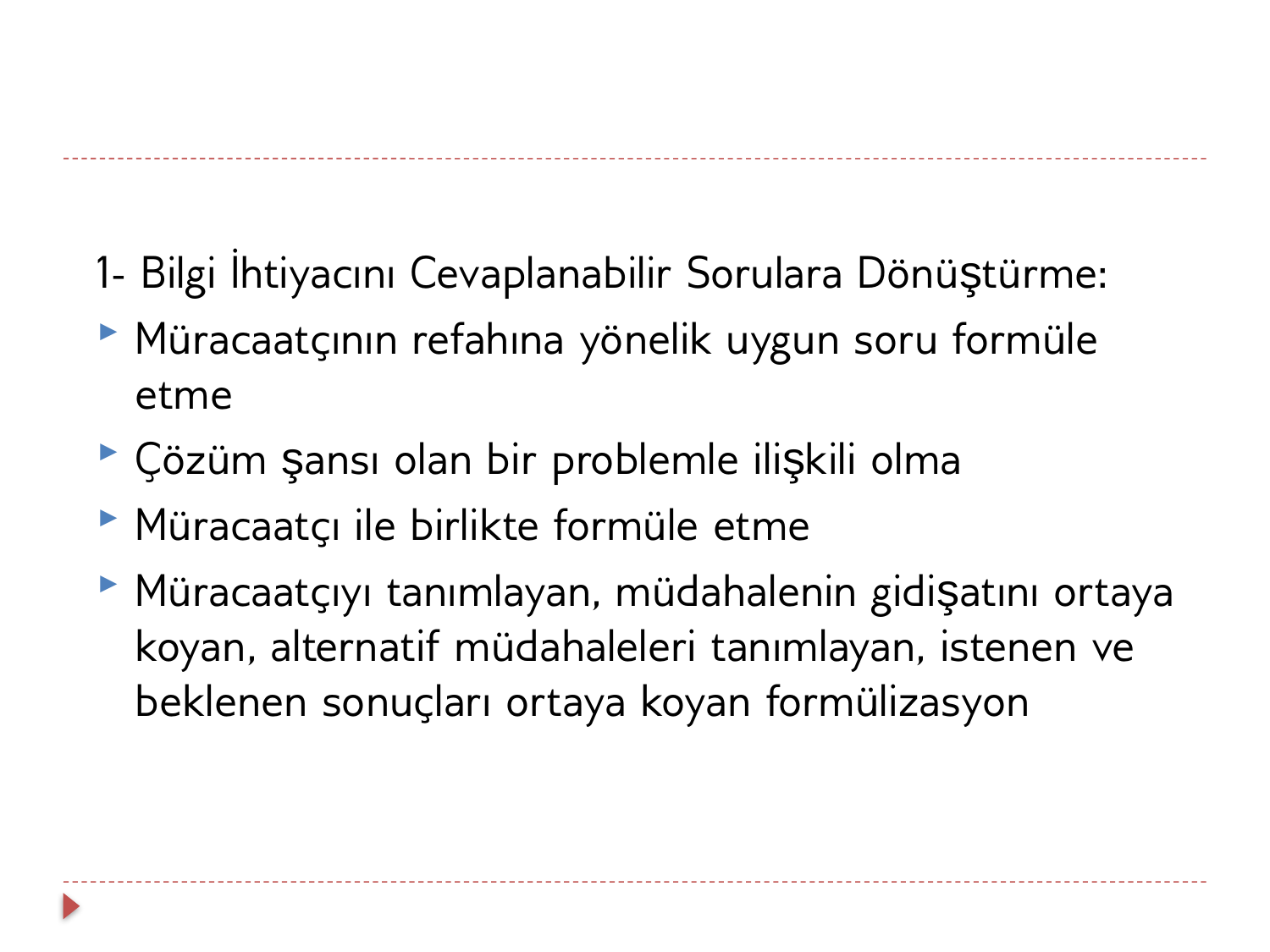

1- Bilgi İhtiyacını Cevaplanabilir Sorulara Dönüştürme:
Müracaatçının refahına yönelik uygun soru formüle  etme
Çözüm şansı olan bir problemle ilişkili olma
Müracaatçı ile birlikte formüle etme
Müracaatçıyı tanımlayan, müdahalenin gidişatını ortaya koyan, alternatif müdahaleleri tanımlayan, istenen ve beklenen sonuçları ortaya koyan formülizasyon